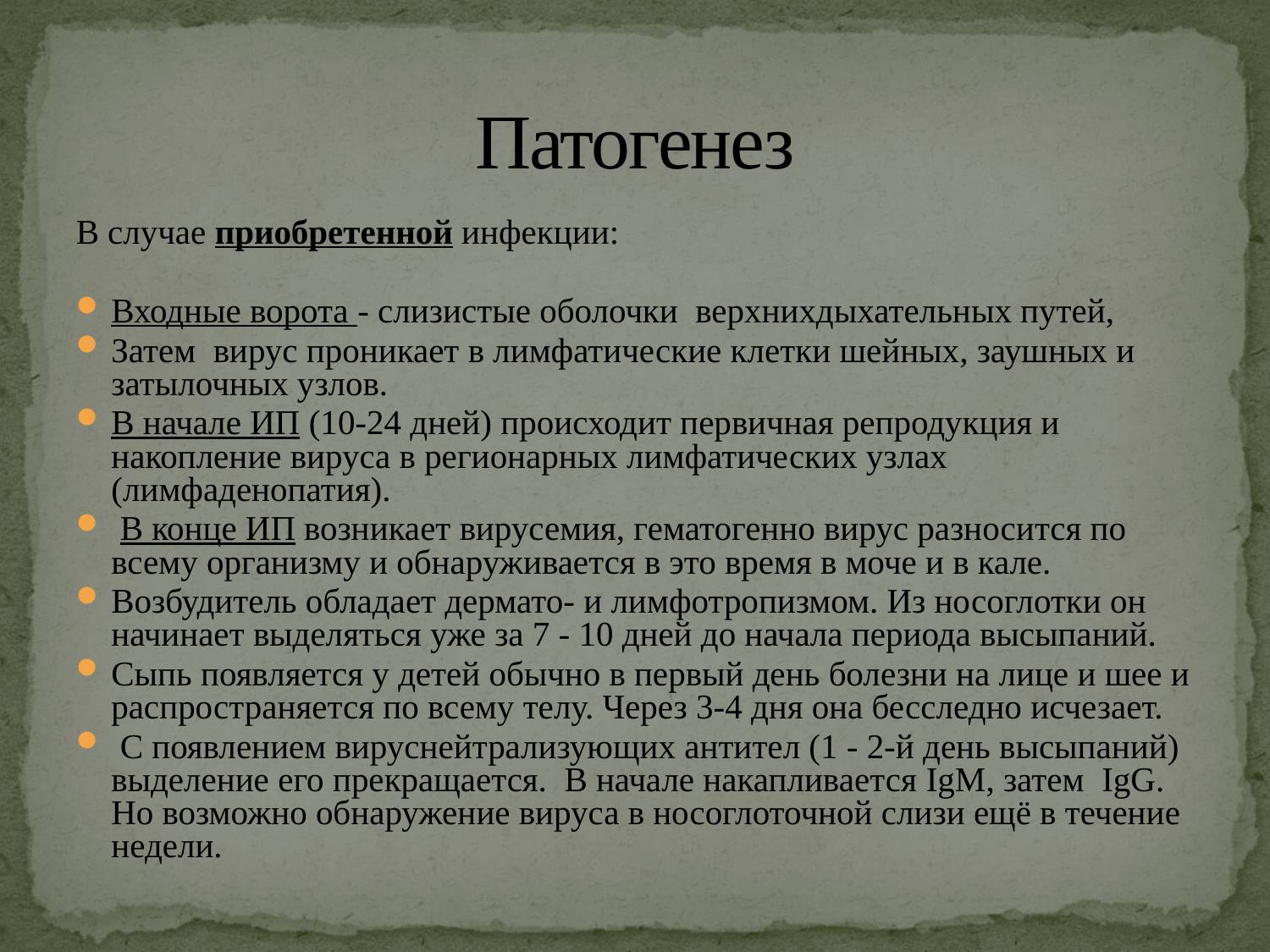

# Патогенез
В случае приобретенной инфекции:

Входные ворота - слизистые оболочки  верхнихдыхательных путей,
Затем  вирус проникает в лимфатические клетки шейных, заушных и затылочных узлов.
В начале ИП (10-24 дней) происходит первичная репродукция и накопление вируса в регионарных лимфатических узлах (лимфаденопатия).
 В конце ИП возникает вирусемия, гематогенно вирус разносится по всему организму и обнаруживается в это время в моче и в кале.
Возбудитель обладает дермато- и лимфотропизмом. Из носоглотки он начинает выделяться уже за 7 - 10 дней до начала периода высыпаний.
Сыпь появляется у детей обычно в первый день болезни на лице и шее и распространяется по всему телу. Через 3-4 дня она бесследно исчезает.
 С появлением вируснейтрализующих антител (1 - 2-й день высыпаний) выделение его прекращается.  В начале накапливается IgM, затем  IgG. Но возможно обнаружение вируса в носоглоточной слизи ещё в течение недели.